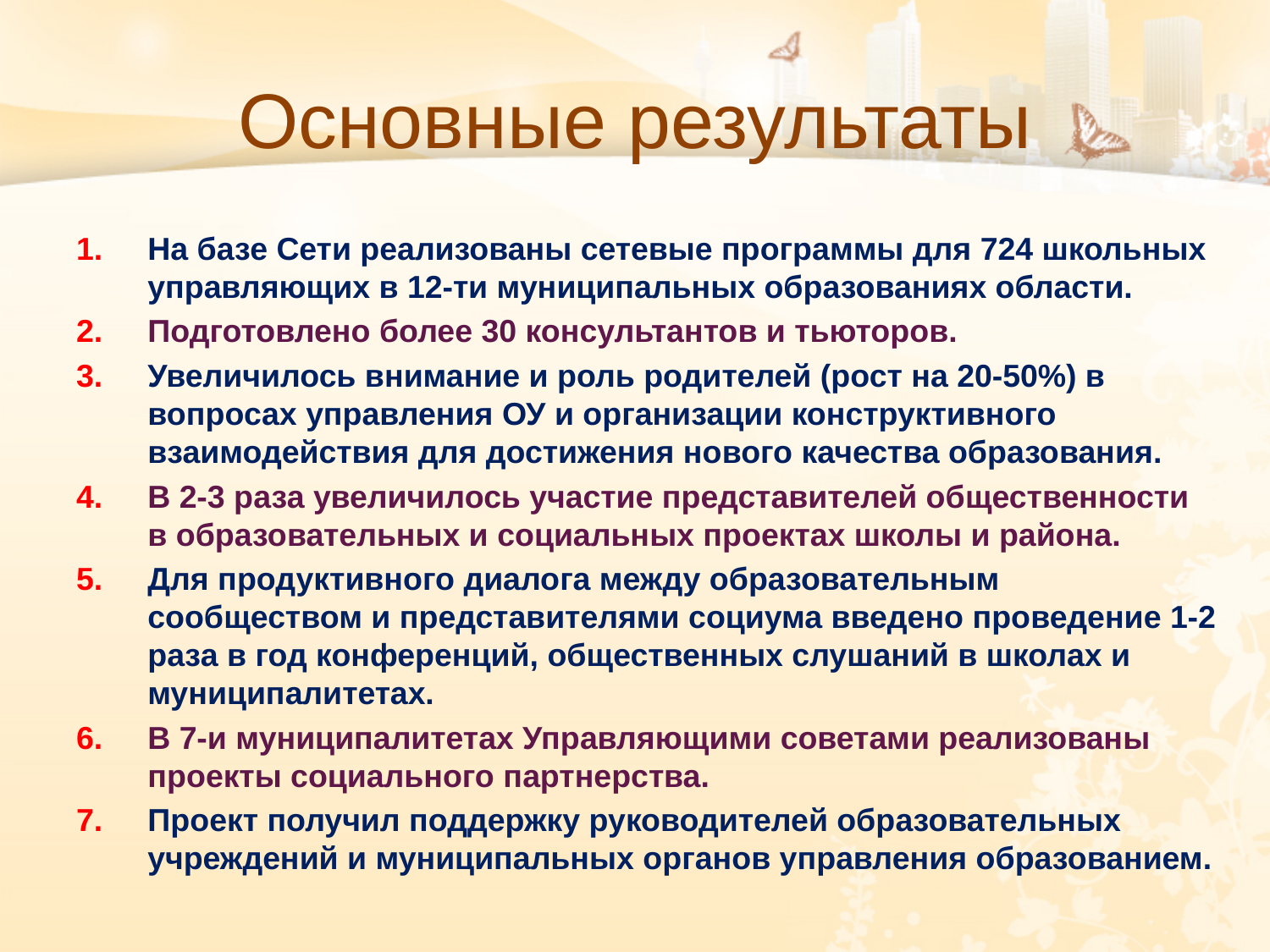

# Основные результаты
На базе Сети реализованы сетевые программы для 724 школьных управляющих в 12-ти муниципальных образованиях области.
Подготовлено более 30 консультантов и тьюторов.
Увеличилось внимание и роль родителей (рост на 20-50%) в вопросах управления ОУ и организации конструктивного взаимодействия для достижения нового качества образования.
В 2-3 раза увеличилось участие представителей общественности в образовательных и социальных проектах школы и района.
Для продуктивного диалога между образовательным сообществом и представителями социума введено проведение 1-2 раза в год конференций, общественных слушаний в школах и муниципалитетах.
В 7-и муниципалитетах Управляющими советами реализованы проекты социального партнерства.
Проект получил поддержку руководителей образовательных учреждений и муниципальных органов управления образованием.